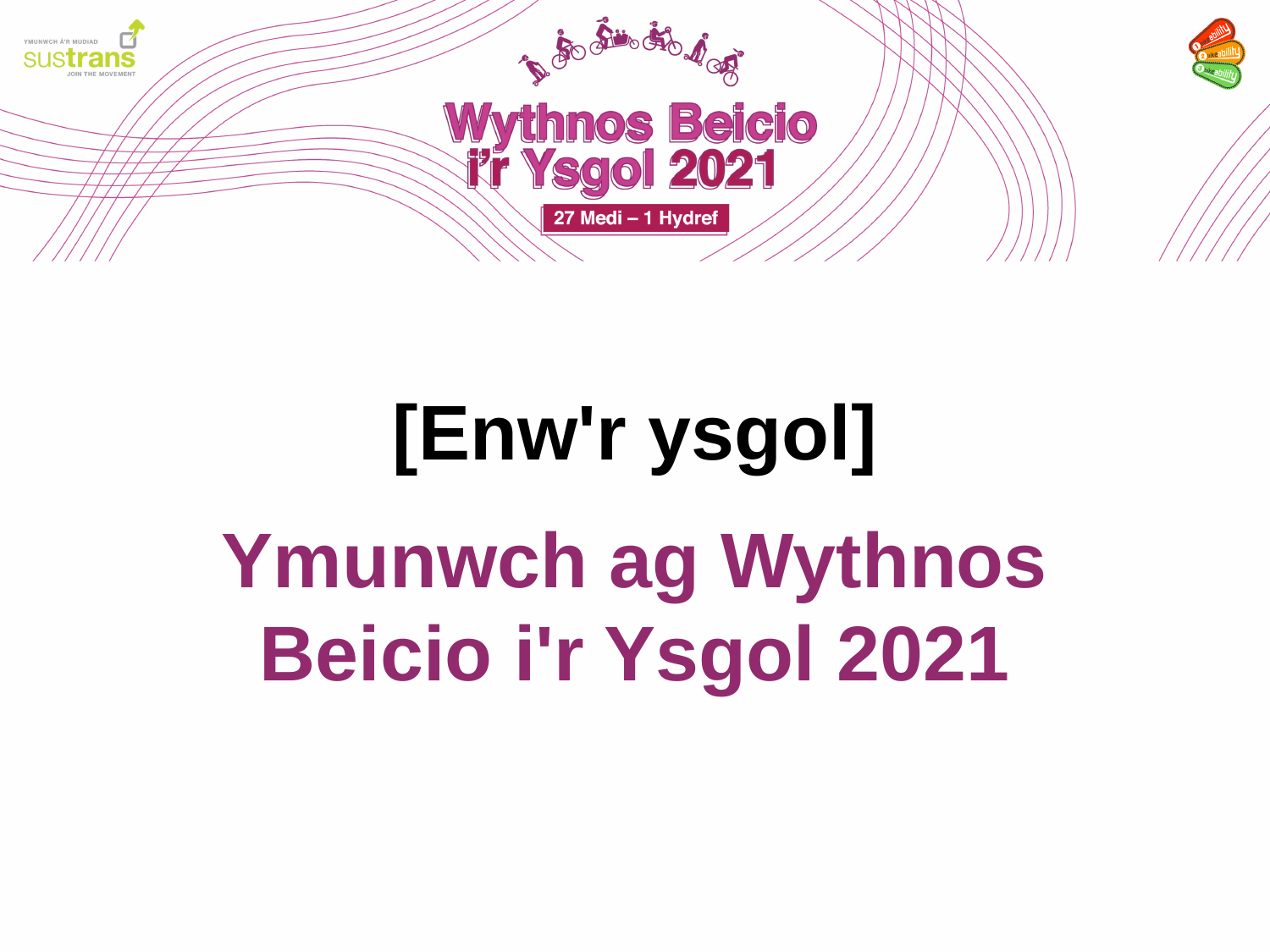

[Enw'r ysgol]
Ymunwch ag Wythnos Beicio i'r Ysgol 2021